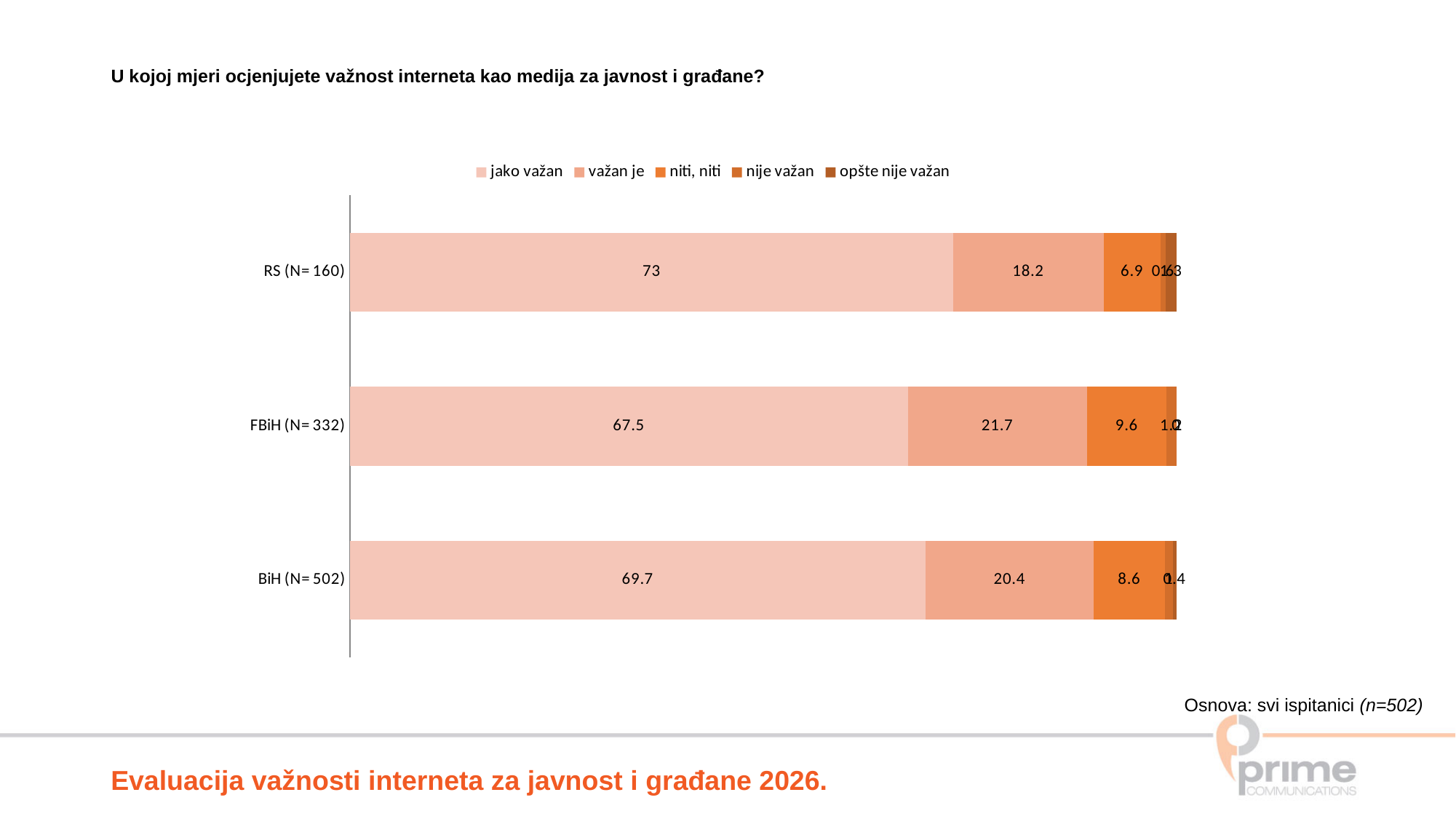

U kojoj mjeri ocjenjujete važnost interneta kao medija za javnost i građane?

### Chart

| Category | jako važan | važan je | niti, niti | nije važan | opšte nije važan |
|---|---|---|---|---|---|
| BiH (N= 502) | 69.7 | 20.4 | 8.6 | 1.0 | 0.4 |
| FBiH (N= 332) | 67.5 | 21.7 | 9.6 | 1.2 | 0.0 |
| RS (N= 160) | 73.0 | 18.2 | 6.9 | 0.6 | 1.3 |
Osnova: svi ispitanici (n=502)

Evaluacija važnosti interneta za javnost i građane 2026.